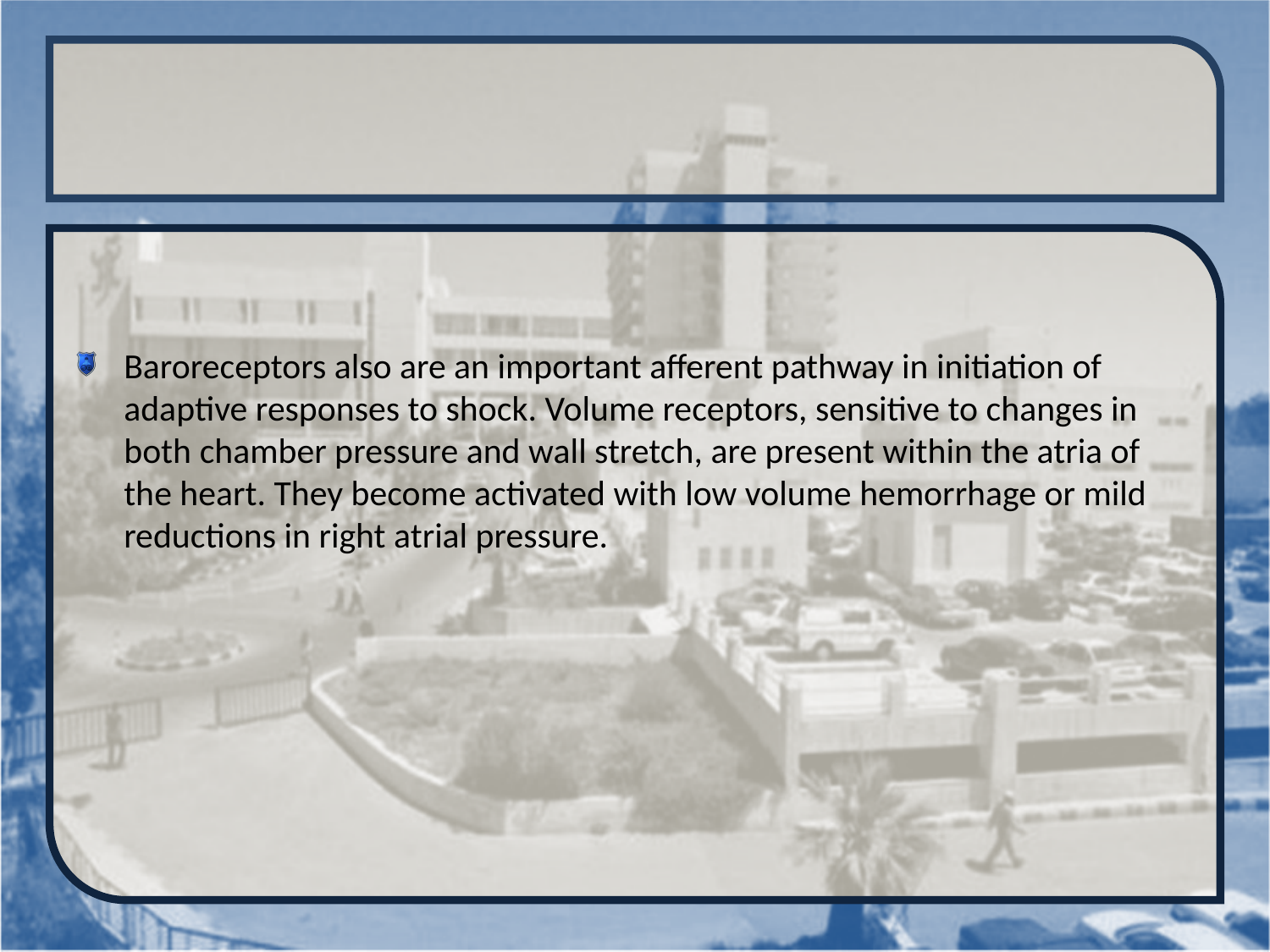

#

Baroreceptors also are an important afferent pathway in initiation of adaptive responses to shock. Volume receptors, sensitive to changes in both chamber pressure and wall stretch, are present within the atria of the heart. They become activated with low volume hemorrhage or mild reductions in right atrial pressure.